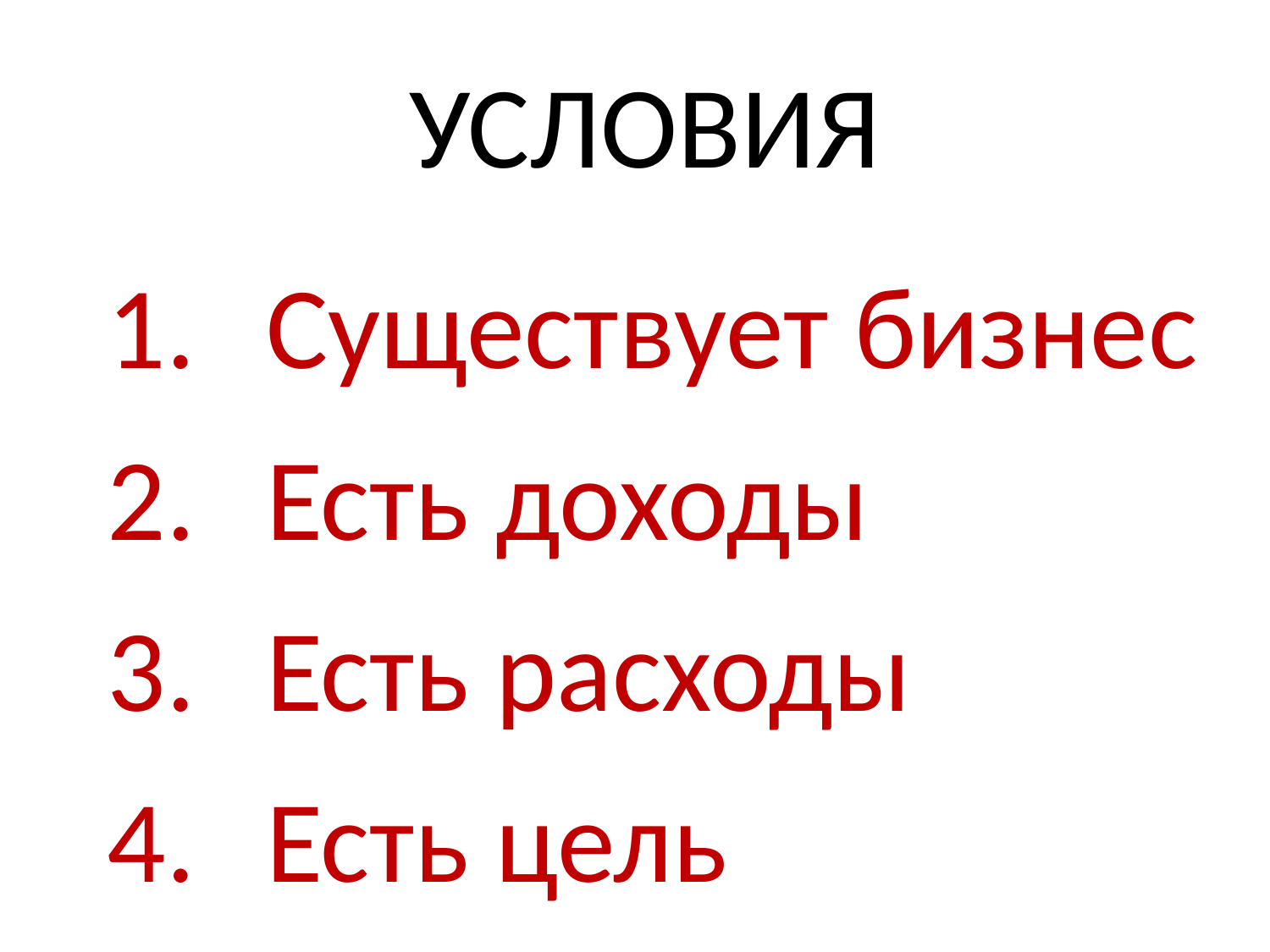

# условия
Существует бизнес
Есть доходы
Есть расходы
Есть цель